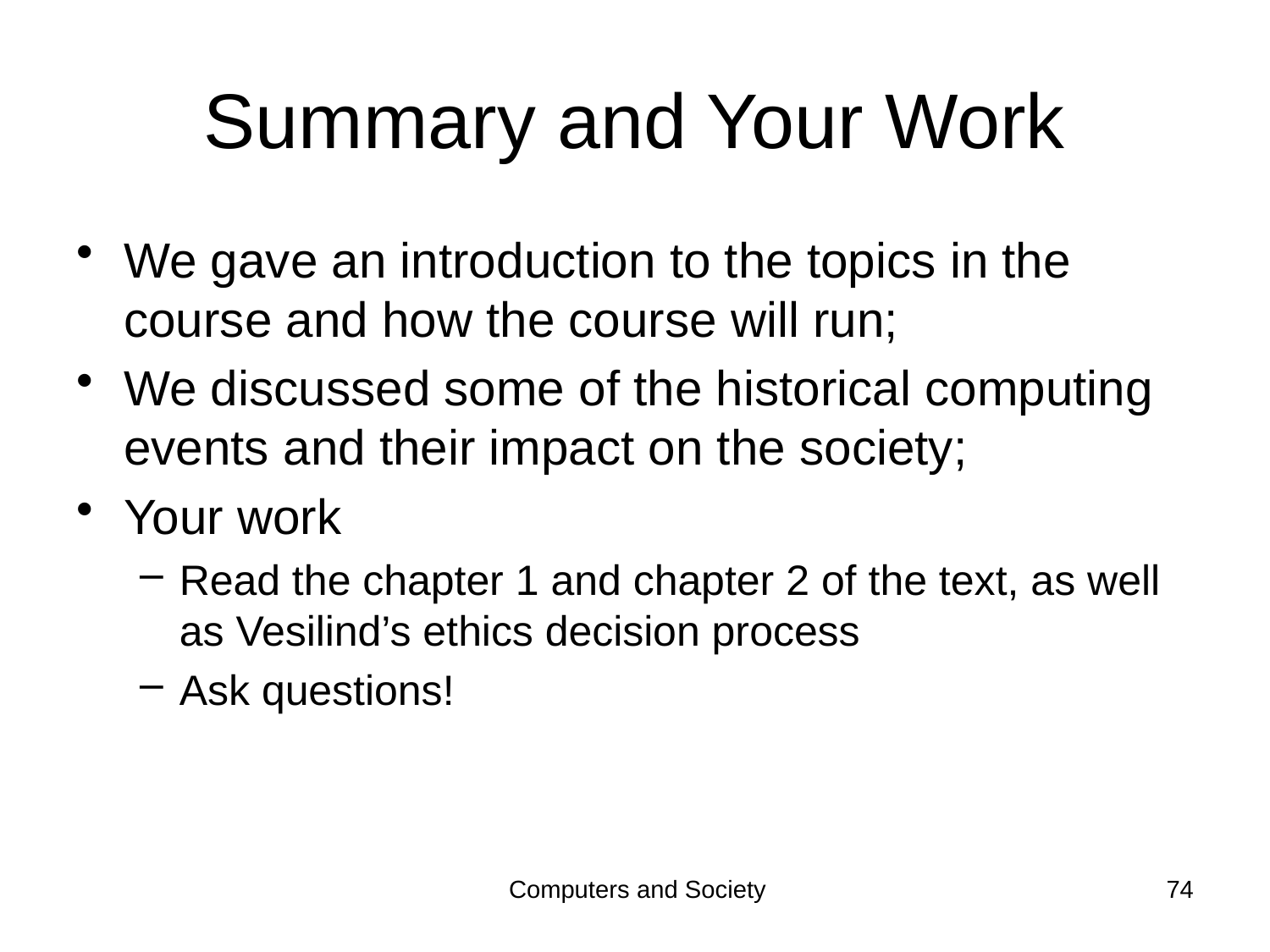

# Summary and Your Work
We gave an introduction to the topics in the course and how the course will run;
We discussed some of the historical computing events and their impact on the society;
Your work
Read the chapter 1 and chapter 2 of the text, as well as Vesilind’s ethics decision process
Ask questions!
Computers and Society
74